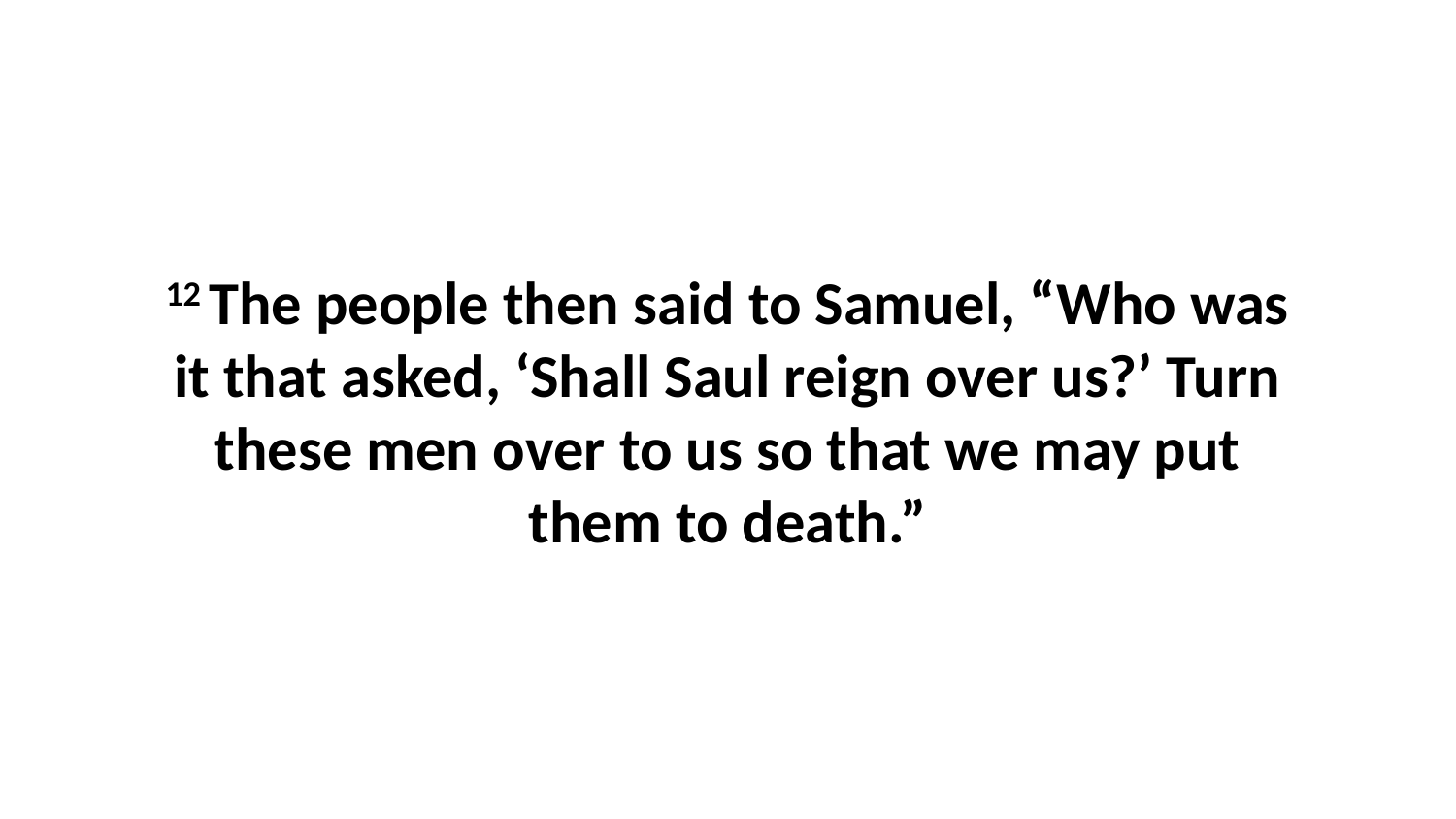

12 The people then said to Samuel, “Who was it that asked, ‘Shall Saul reign over us?’ Turn these men over to us so that we may put them to death.”